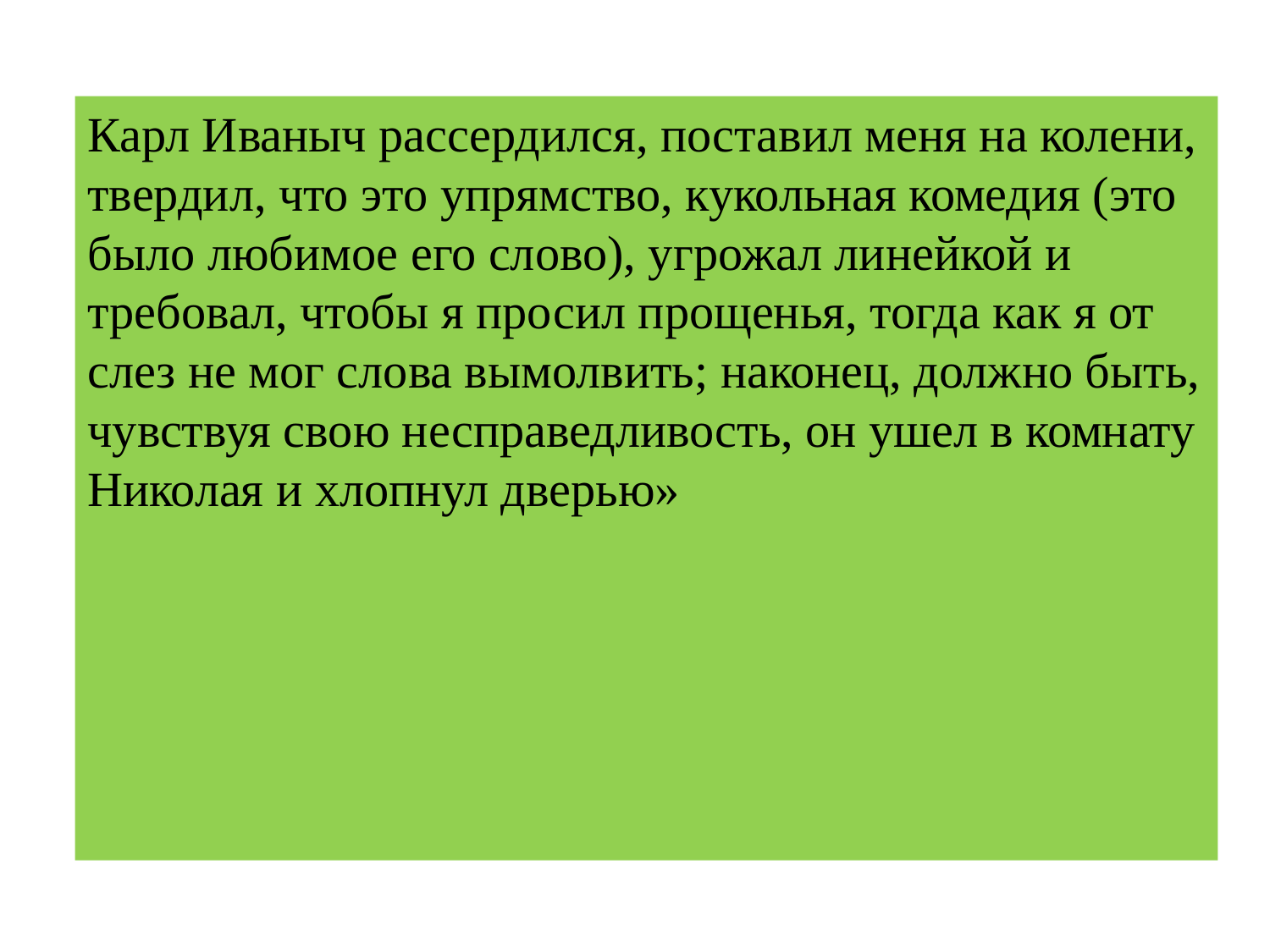

Карл Иваныч рассердился, поставил меня на колени, твердил, что это упрямство, кукольная комедия (это было любимое его слово), угрожал линейкой и требовал, чтобы я просил прощенья, тогда как я от слез не мог слова вымолвить; наконец, должно быть, чувствуя свою несправедливость, он ушел в комнату Николая и хлопнул дверью»